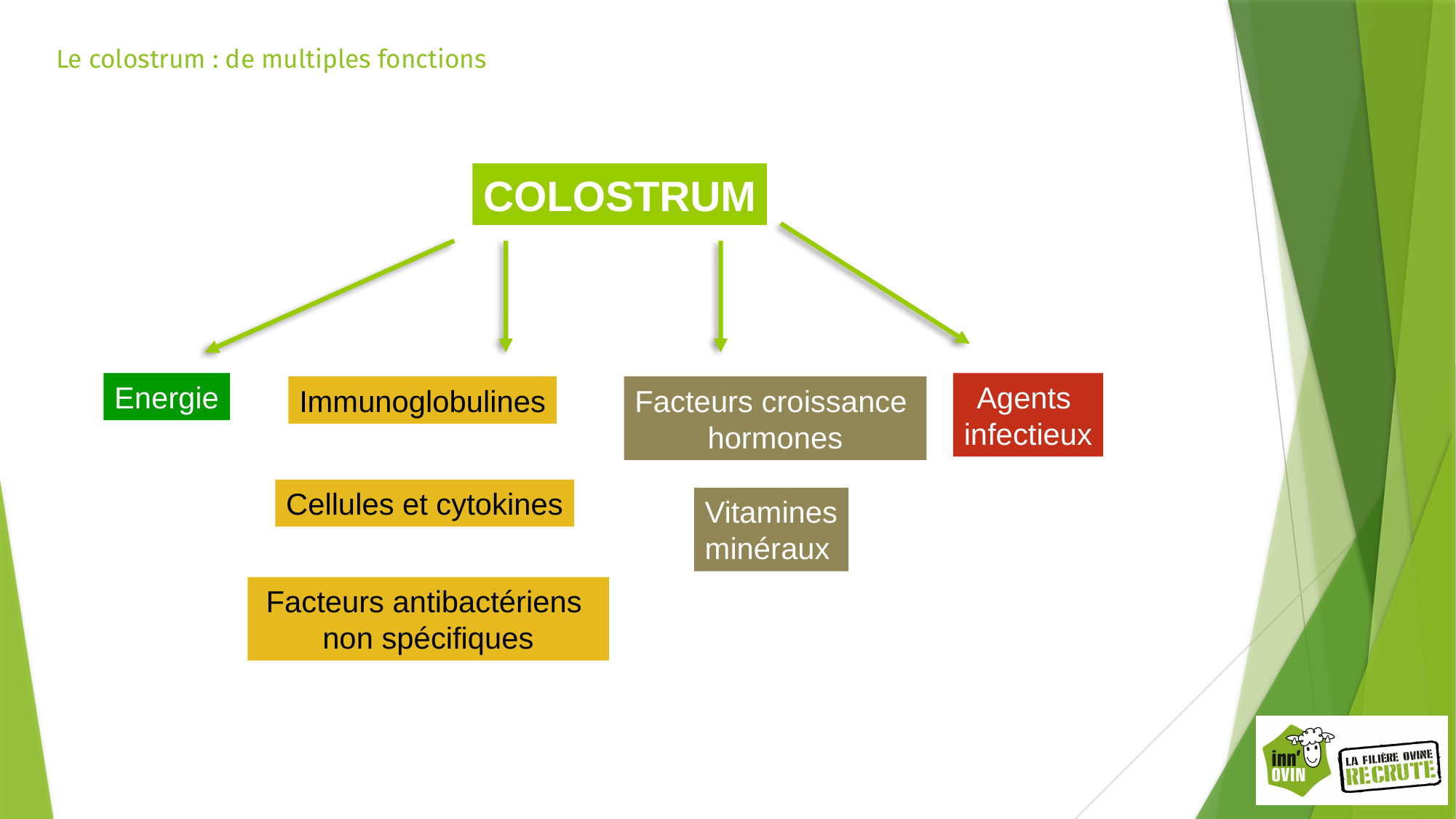

# Le colostrum : de multiples fonctions
COLOSTRUM

Energie
Agents
infectieux
Immunoglobulines
Facteurs croissance
hormones
Cellules et cytokines
Vitamines
minéraux
Facteurs antibactériens
non spécifiques